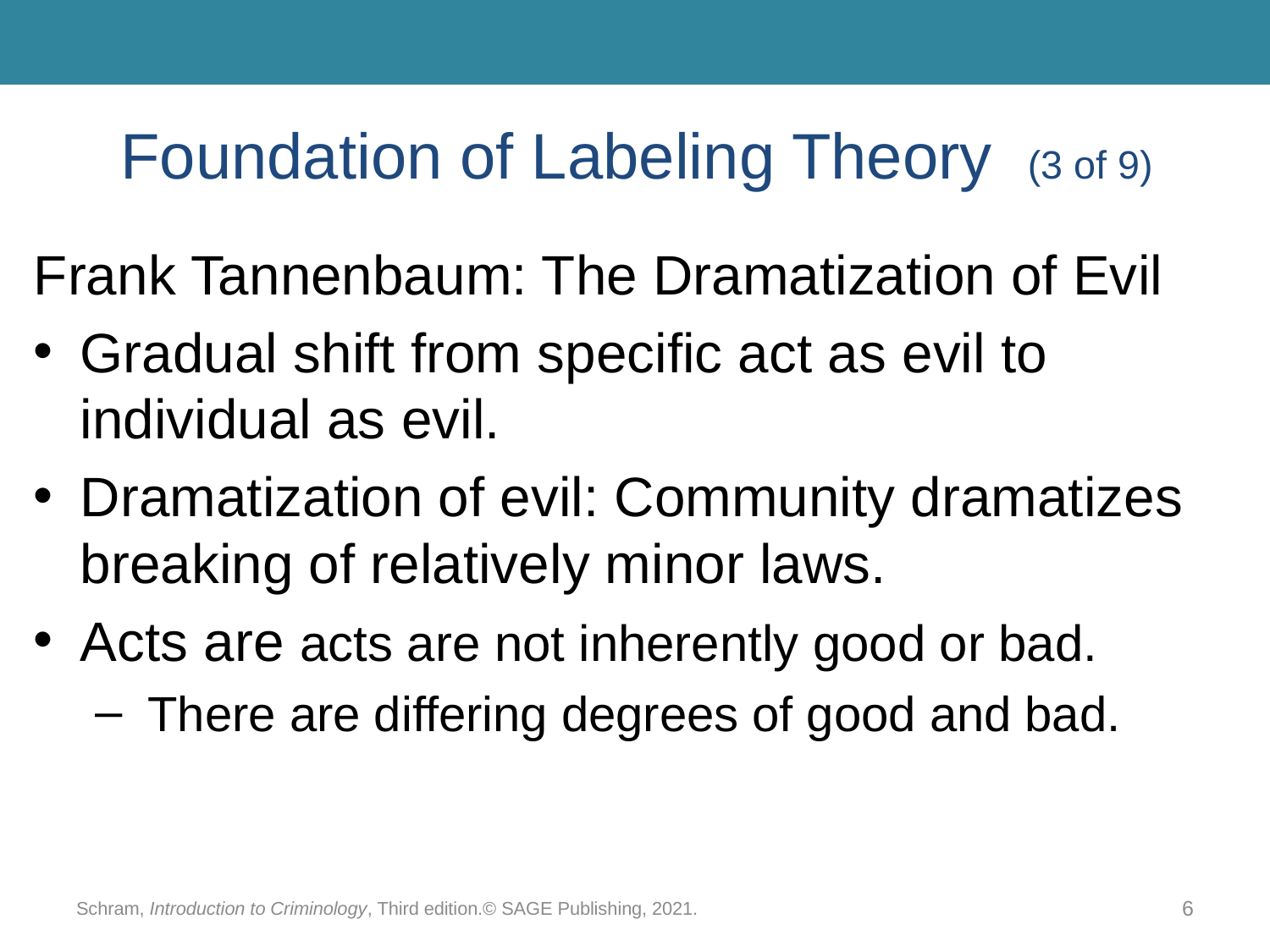

# Foundation of Labeling Theory  (3 of 9)
Frank Tannenbaum: The Dramatization of Evil
Gradual shift from specific act as evil to individual as evil.
Dramatization of evil: Community dramatizes breaking of relatively minor laws.
Acts are acts are not inherently good or bad.
 There are differing degrees of good and bad.

Schram, Introduction to Criminology, Third edition.© SAGE Publishing, 2021.
6